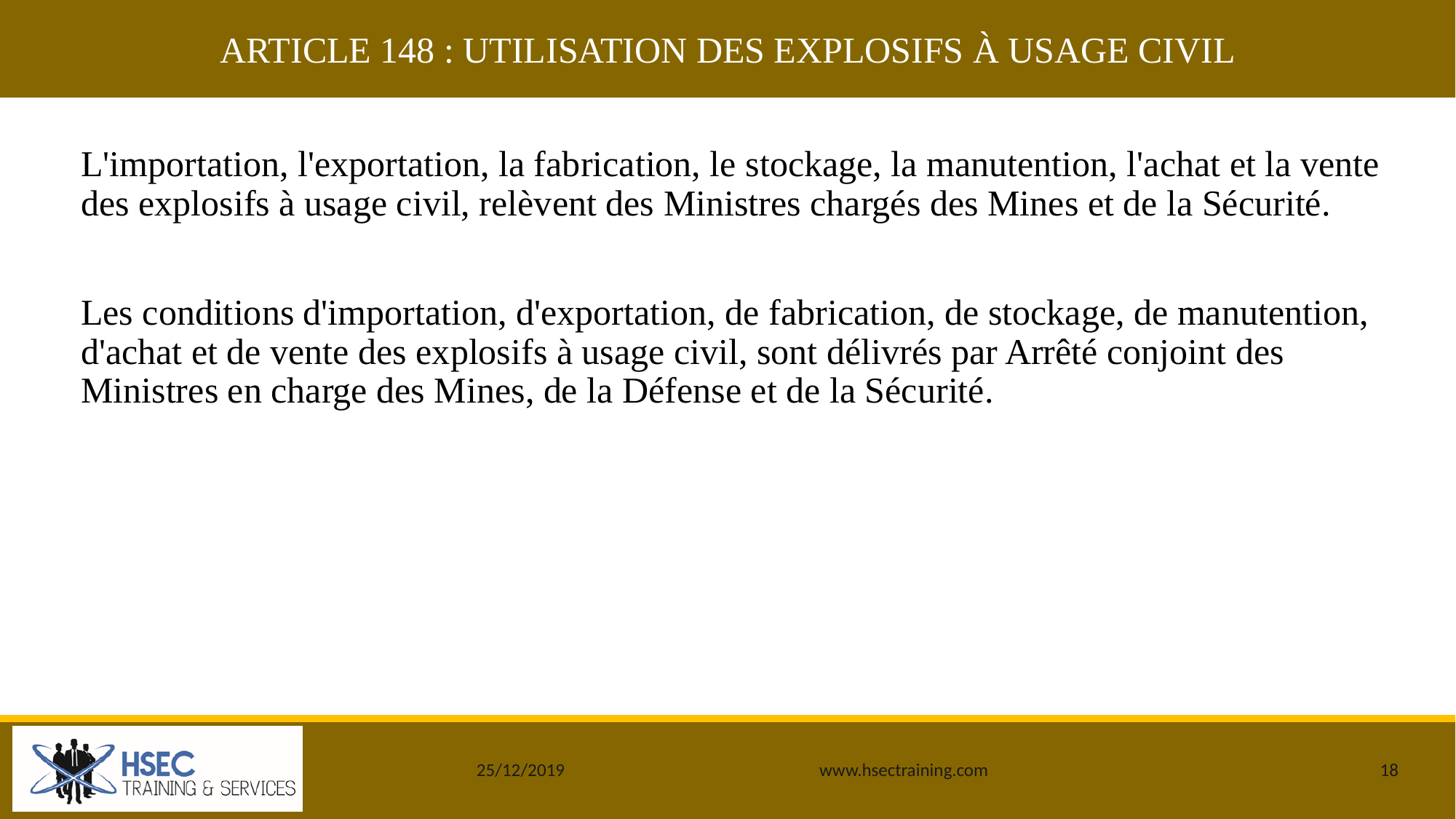

ARTICLE 148 : UTILISATION DES EXPLOSIFS À USAGE CIVIL
#

L'importation, l'exportation, la fabrication, le stockage, la manutention, l'achat et la vente des explosifs à usage civil, relèvent des Ministres chargés des Mines et de la Sécurité.

Les conditions d'importation, d'exportation, de fabrication, de stockage, de manutention, d'achat et de vente des explosifs à usage civil, sont délivrés par Arrêté conjoint des Ministres en charge des Mines, de la Défense et de la Sécurité.
25/12/2019
www.hsectraining.com
18